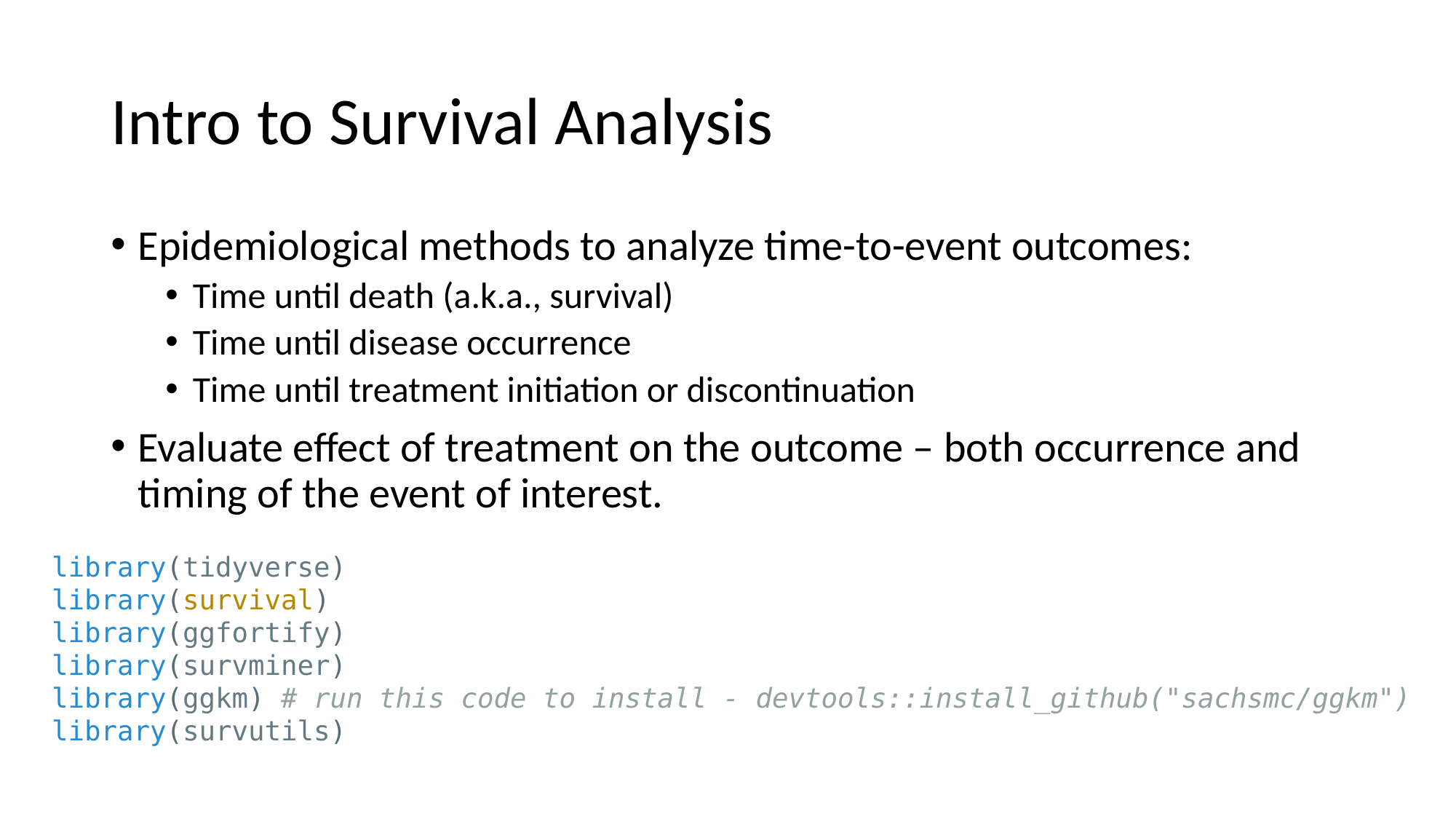

# Intro to Survival Analysis
Epidemiological methods to analyze time-to-event outcomes:
Time until death (a.k.a., survival)
Time until disease occurrence
Time until treatment initiation or discontinuation
Evaluate effect of treatment on the outcome – both occurrence and timing of the event of interest.

library(tidyverse)
library(survival)
library(ggfortify)
library(survminer)
library(ggkm) # run this code to install - devtools::install_github("sachsmc/ggkm") library(survutils)